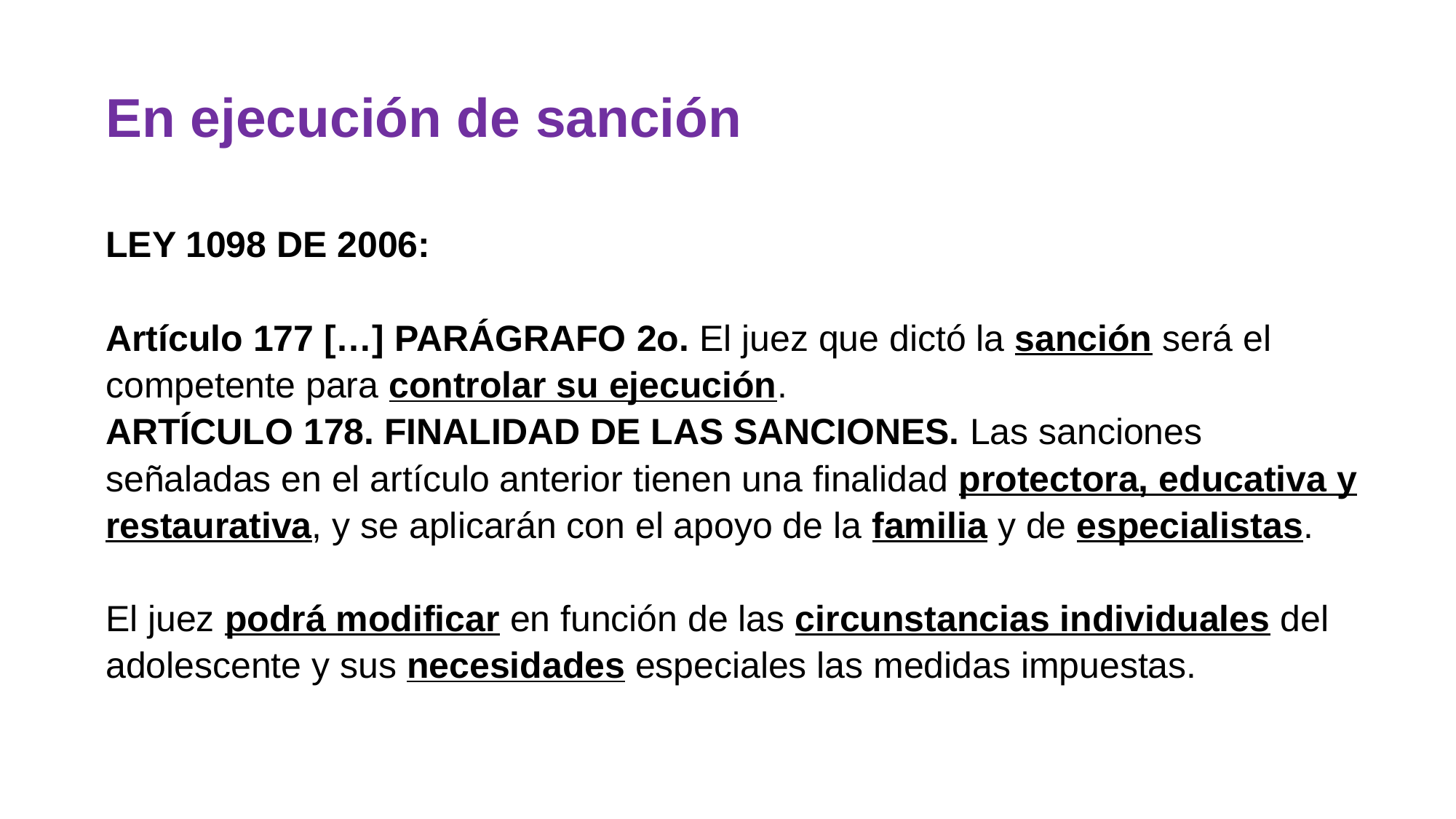

En ejecución de sanción

LEY 1098 DE 2006:

Artículo 177 […] PARÁGRAFO 2o. El juez que dictó la sanción será el competente para controlar su ejecución.
ARTÍCULO 178. FINALIDAD DE LAS SANCIONES. Las sanciones señaladas en el artículo anterior tienen una finalidad protectora, educativa y restaurativa, y se aplicarán con el apoyo de la familia y de especialistas.

El juez podrá modificar en función de las circunstancias individuales del adolescente y sus necesidades especiales las medidas impuestas.